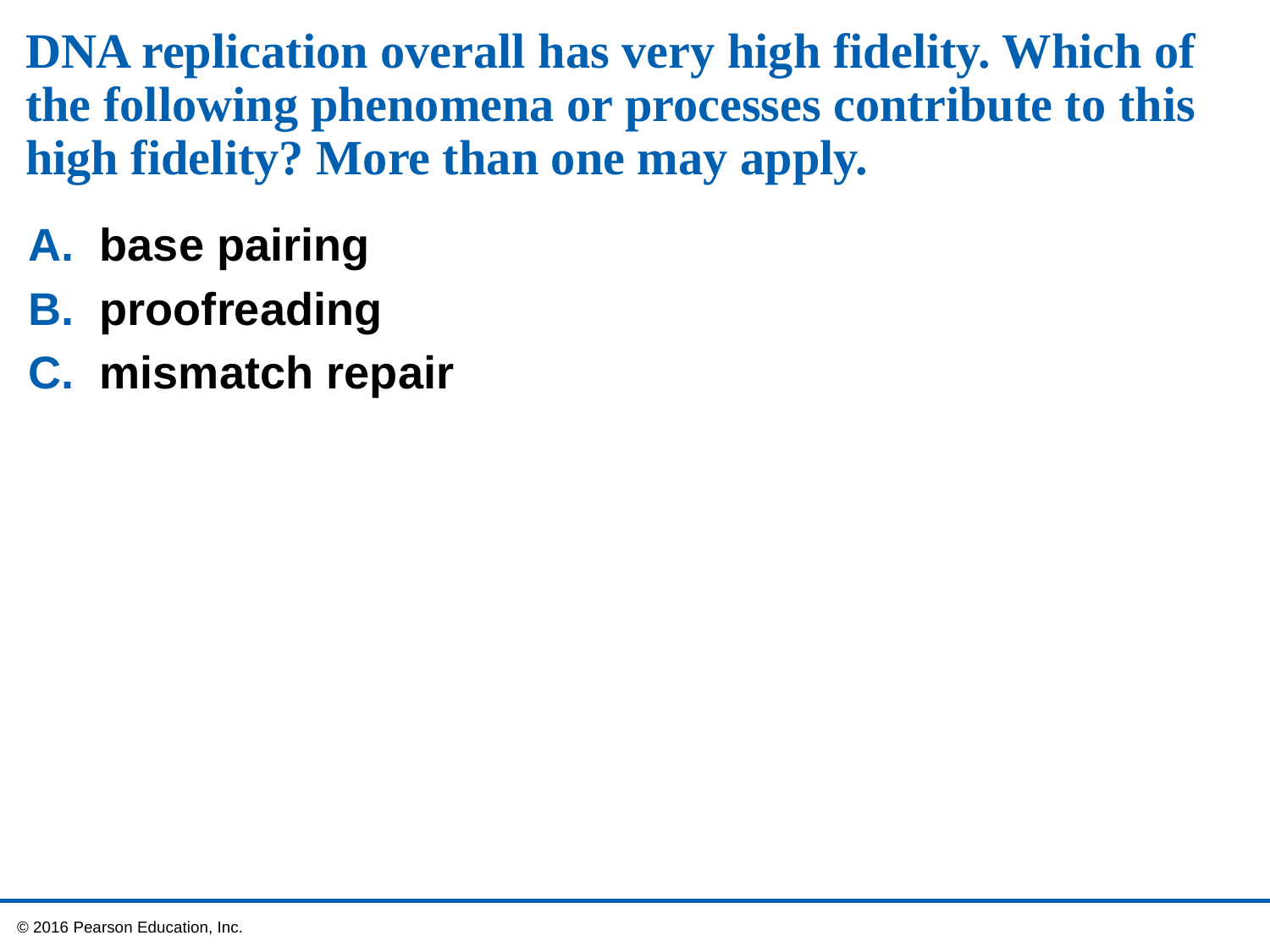

# DNA replication overall has very high fidelity. Which of the following phenomena or processes contribute to this high fidelity? More than one may apply.
base pairing
proofreading
mismatch repair
 © 2016 Pearson Education, Inc.